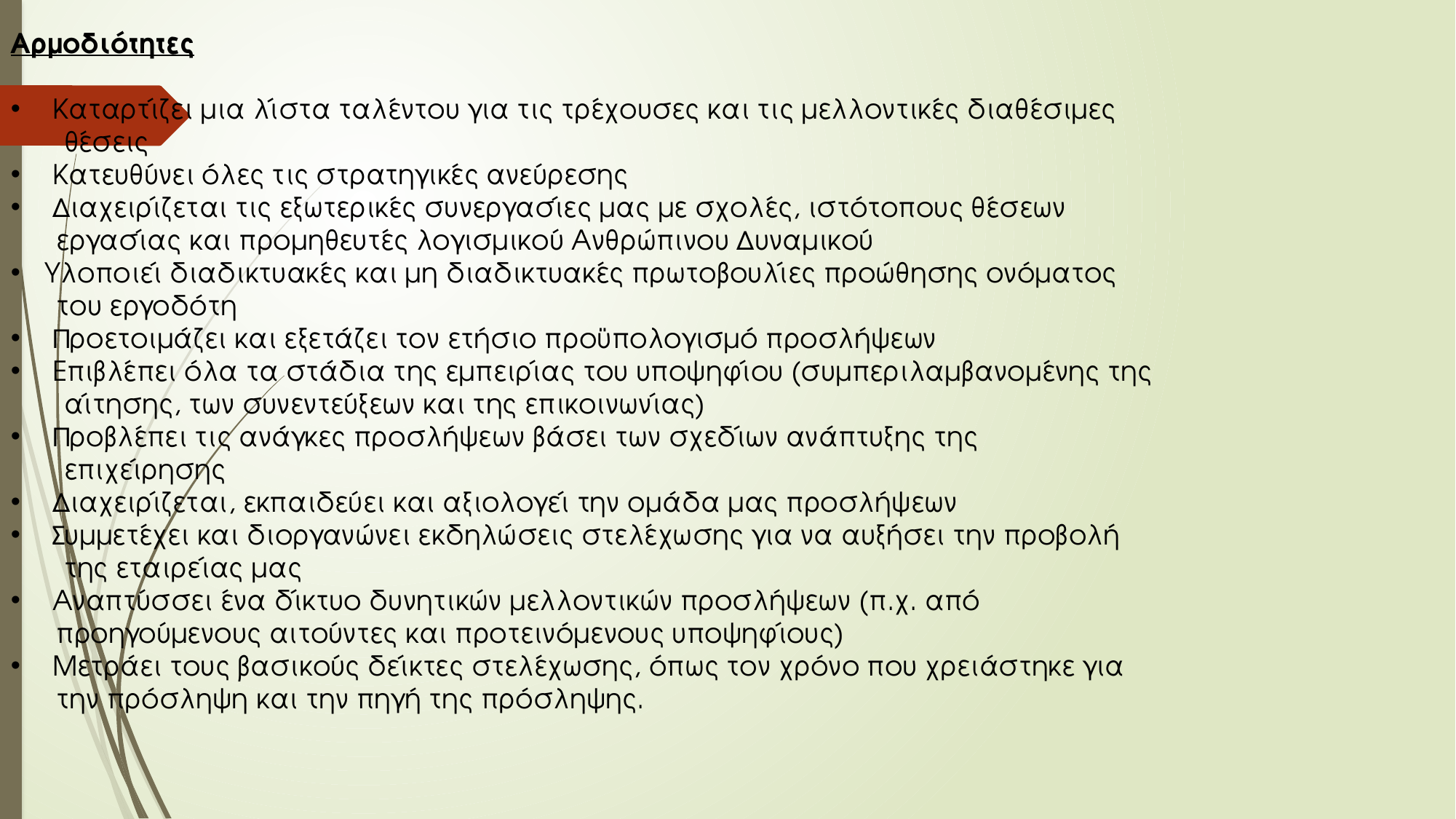

Αρμοδιότητες

 Καταρτίζει μια λίστα ταλέντου για τις τρέχουσες και τις μελλοντικές διαθέσιμες
       θέσεις
 Κατευθύνει όλες τις στρατηγικές ανεύρεσης
 Διαχειρίζεται τις εξωτερικές συνεργασίες μας με σχολές, ιστότοπους θέσεων
      εργασίας και προμηθευτές λογισμικού Ανθρώπινου Δυναμικού
Υλοποιεί διαδικτυακές και μη διαδικτυακές πρωτοβουλίες προώθησης ονόματος
      του εργοδότη
 Προετοιμάζει και εξετάζει τον ετήσιο προϋπολογισμό προσλήψεων
 Επιβλέπει όλα τα στάδια της εμπειρίας του υποψηφίου (συμπεριλαμβανομένης της
       αίτησης, των συνεντεύξεων και της επικοινωνίας)
 Προβλέπει τις ανάγκες προσλήψεων βάσει των σχεδίων ανάπτυξης της
       επιχείρησης
 Διαχειρίζεται, εκπαιδεύει και αξιολογεί την ομάδα μας προσλήψεων
 Συμμετέχει και διοργανώνει εκδηλώσεις στελέχωσης για να αυξήσει την προβολή
       της εταιρείας μας
 Αναπτύσσει ένα δίκτυο δυνητικών μελλοντικών προσλήψεων (π.χ. από
      προηγούμενους αιτούντες και προτεινόμενους υποψηφίους)
 Μετράει τους βασικούς δείκτες στελέχωσης, όπως τον χρόνο που χρειάστηκε για
      την πρόσληψη και την πηγή της πρόσληψης.